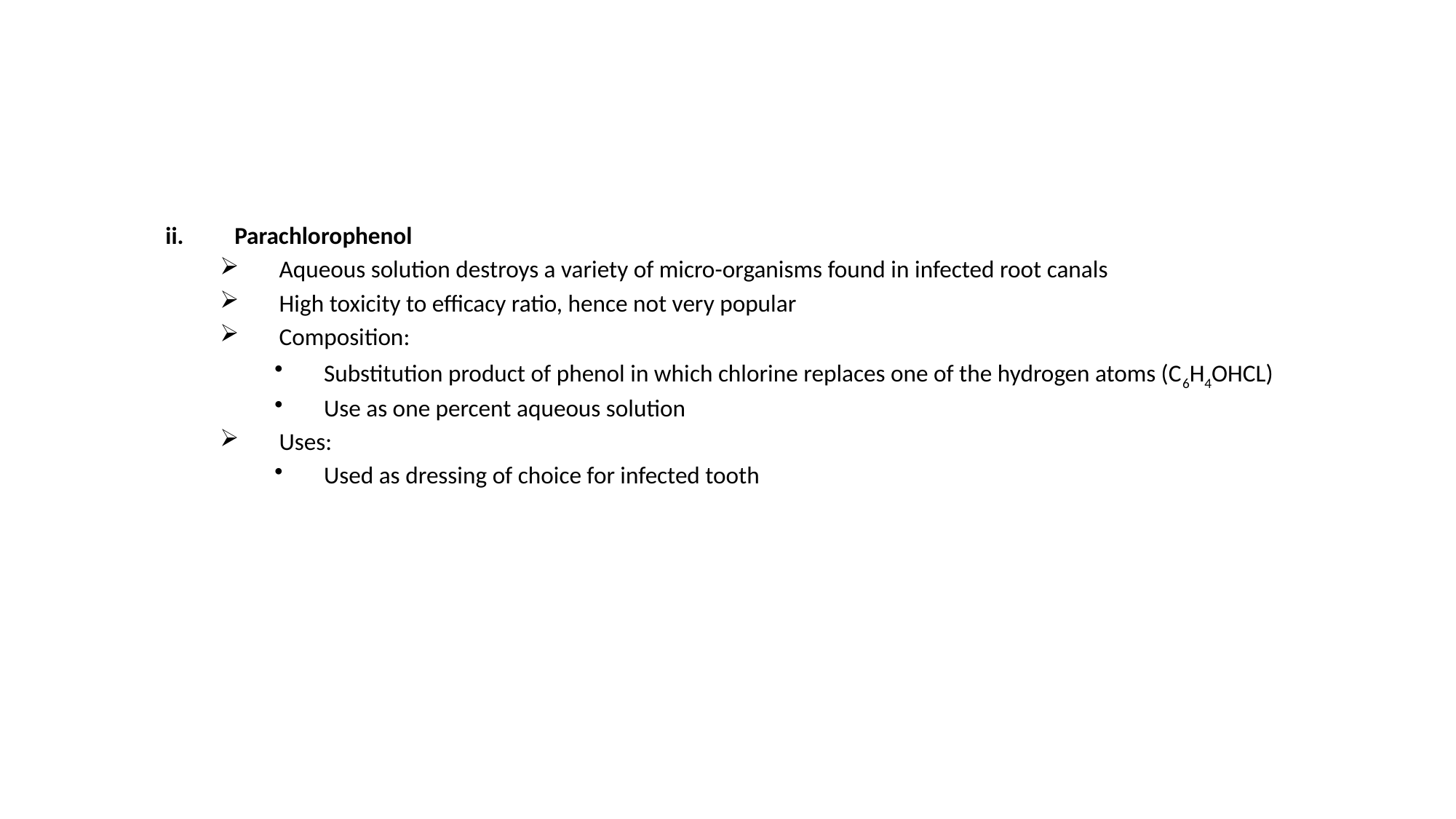

#
Parachlorophenol
Aqueous solution destroys a variety of micro-organisms found in infected root canals
High toxicity to efficacy ratio, hence not very popular
Composition:
Substitution product of phenol in which chlorine replaces one of the hydrogen atoms (C6H4OHCL)
Use as one percent aqueous solution
Uses:
Used as dressing of choice for infected tooth